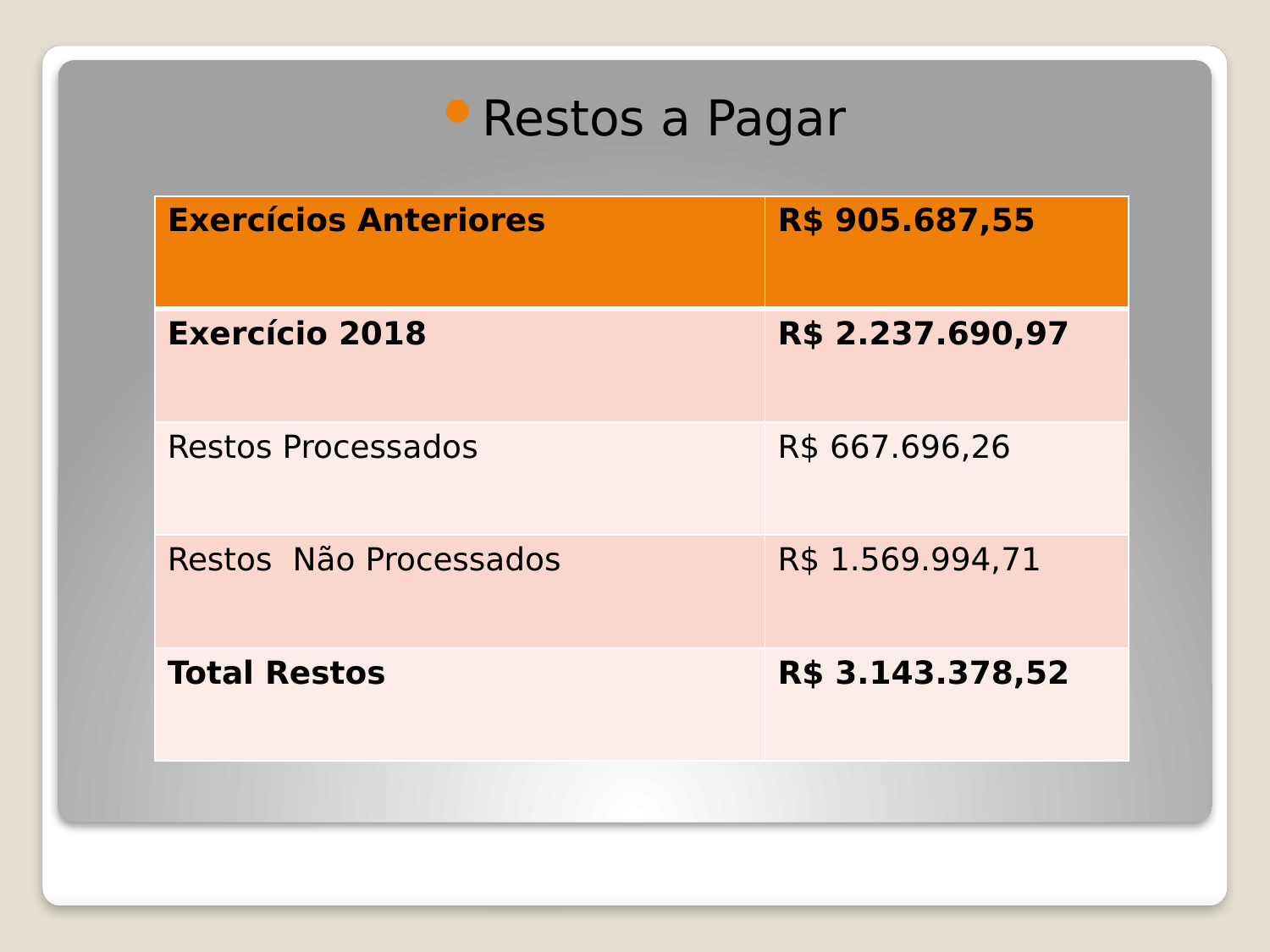

Restos a Pagar
| Exercícios Anteriores | R$ 905.687,55 |
| --- | --- |
| Exercício 2018 | R$ 2.237.690,97 |
| Restos Processados | R$ 667.696,26 |
| Restos Não Processados | R$ 1.569.994,71 |
| Total Restos | R$ 3.143.378,52 |